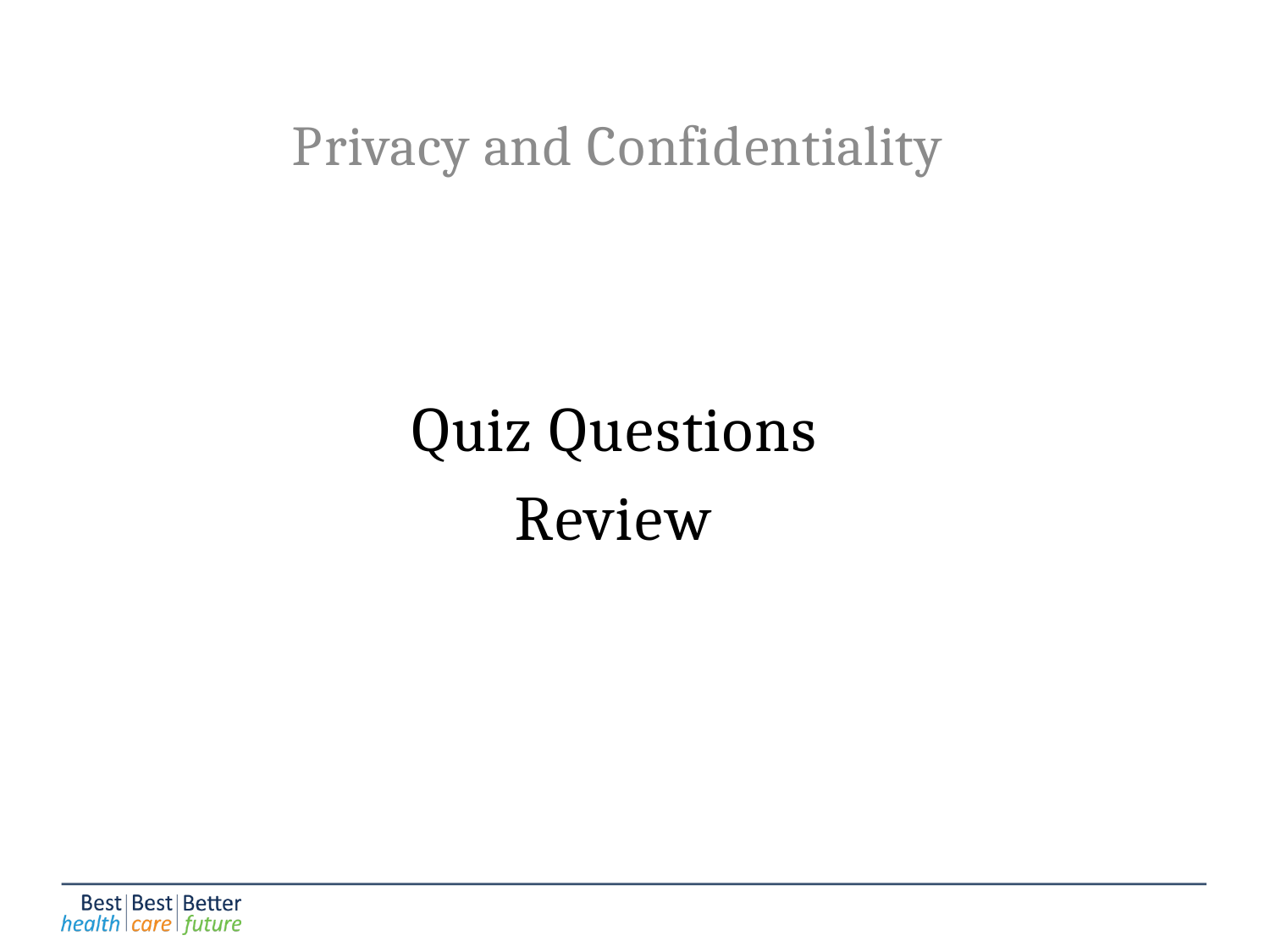

# Privacy and Confidentiality

Quiz Questions
Review